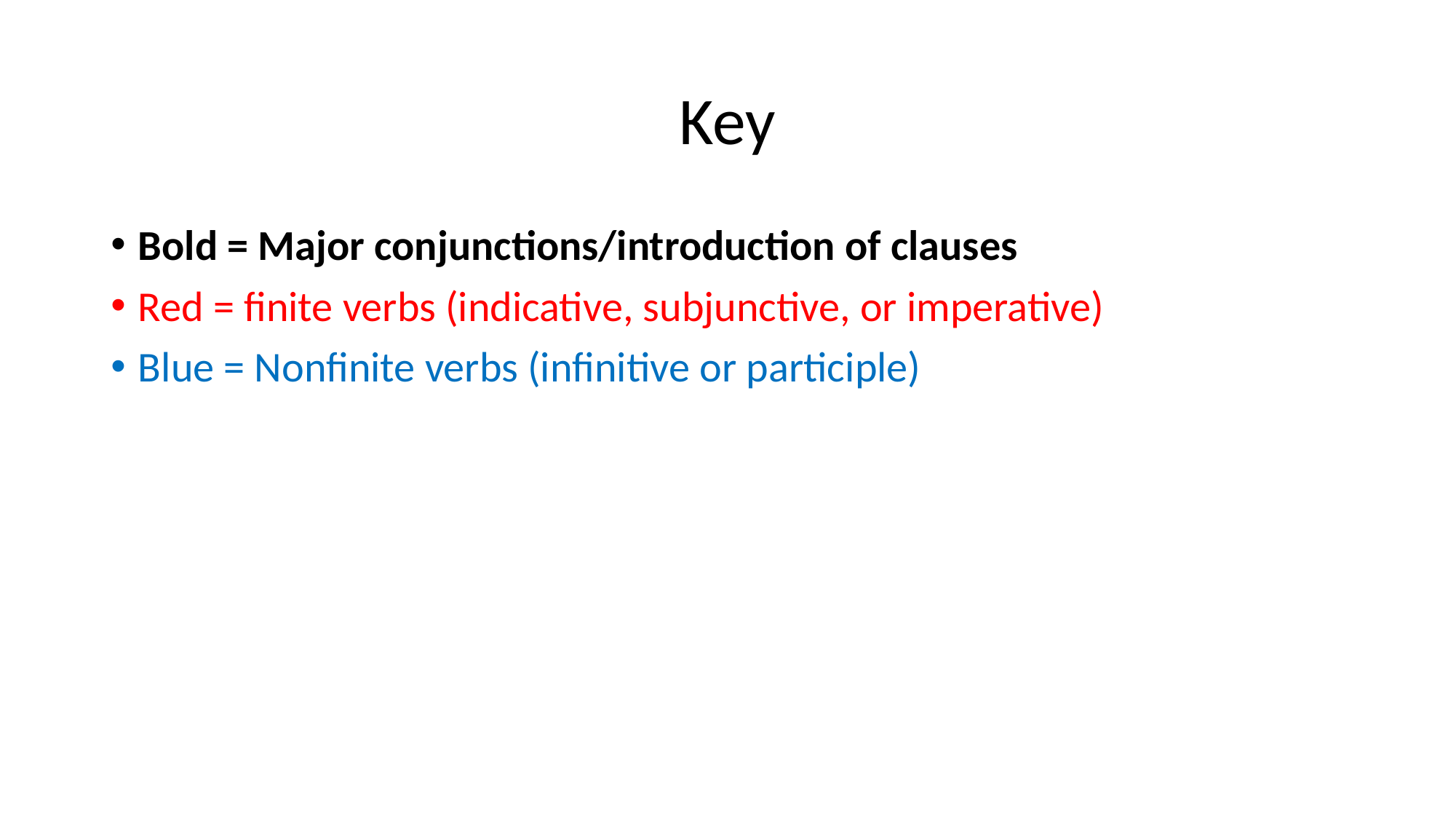

# Key
Bold = Major conjunctions/introduction of clauses
Red = finite verbs (indicative, subjunctive, or imperative)
Blue = Nonfinite verbs (infinitive or participle)